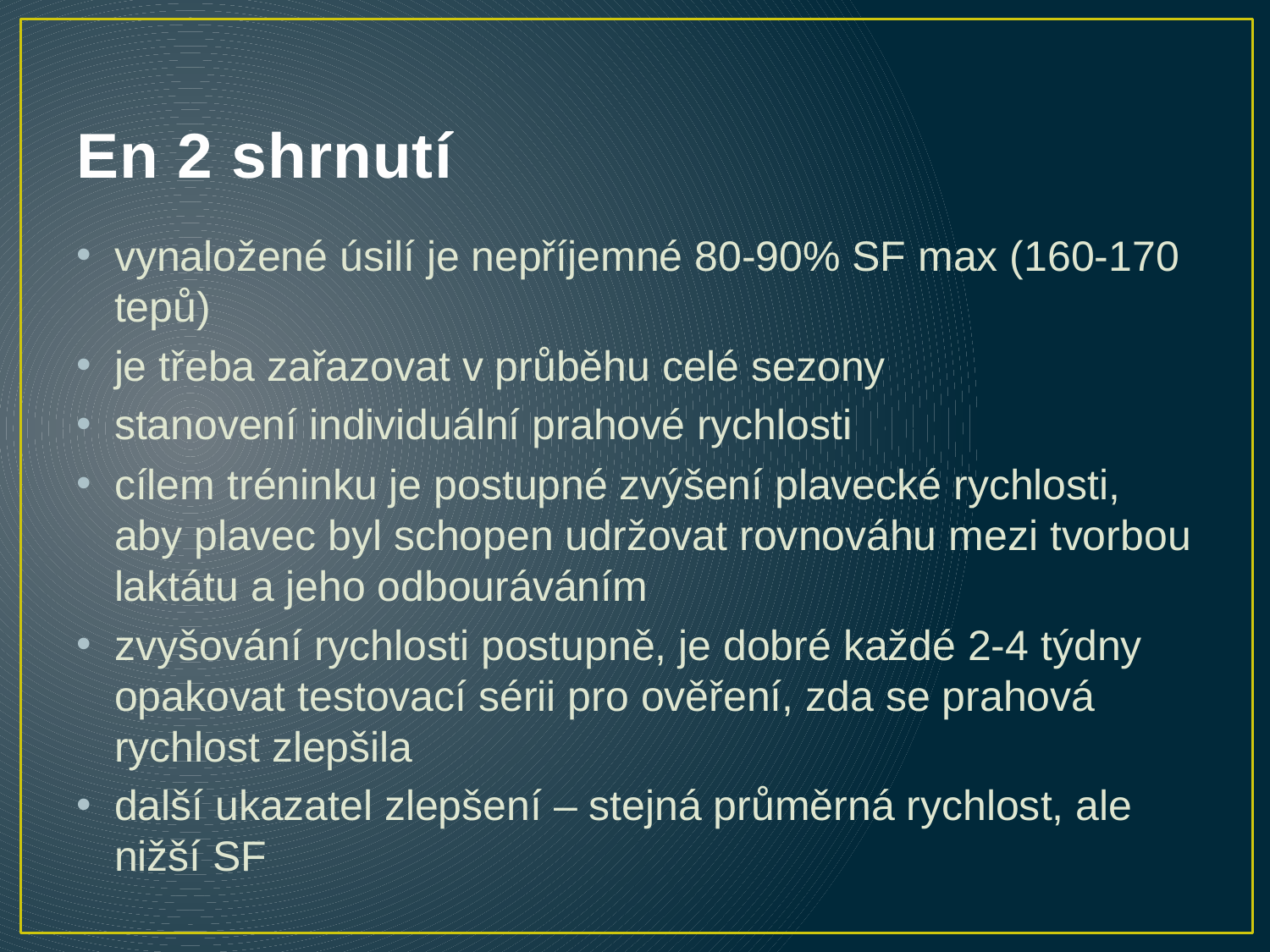

# En 2 shrnutí
vynaložené úsilí je nepříjemné 80-90% SF max (160-170 tepů)
je třeba zařazovat v průběhu celé sezony
stanovení individuální prahové rychlosti
cílem tréninku je postupné zvýšení plavecké rychlosti, aby plavec byl schopen udržovat rovnováhu mezi tvorbou laktátu a jeho odbouráváním
zvyšování rychlosti postupně, je dobré každé 2-4 týdny opakovat testovací sérii pro ověření, zda se prahová rychlost zlepšila
další ukazatel zlepšení – stejná průměrná rychlost, ale nižší SF